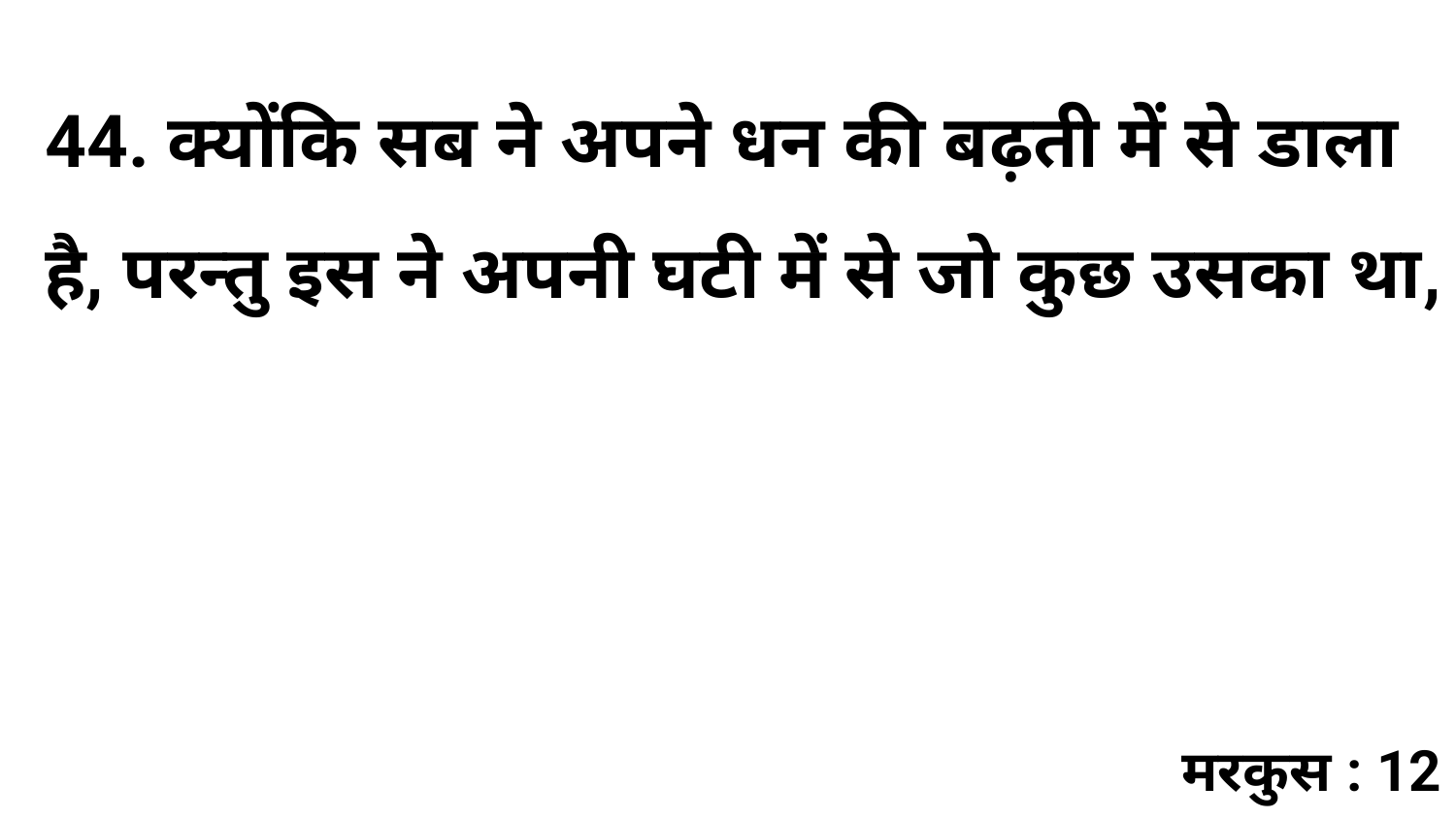

44. क्योंकि सब ने अपने धन की बढ़ती में से डाला है, परन्तु इस ने अपनी घटी में से जो कुछ उसका था,
मरकुस : 12